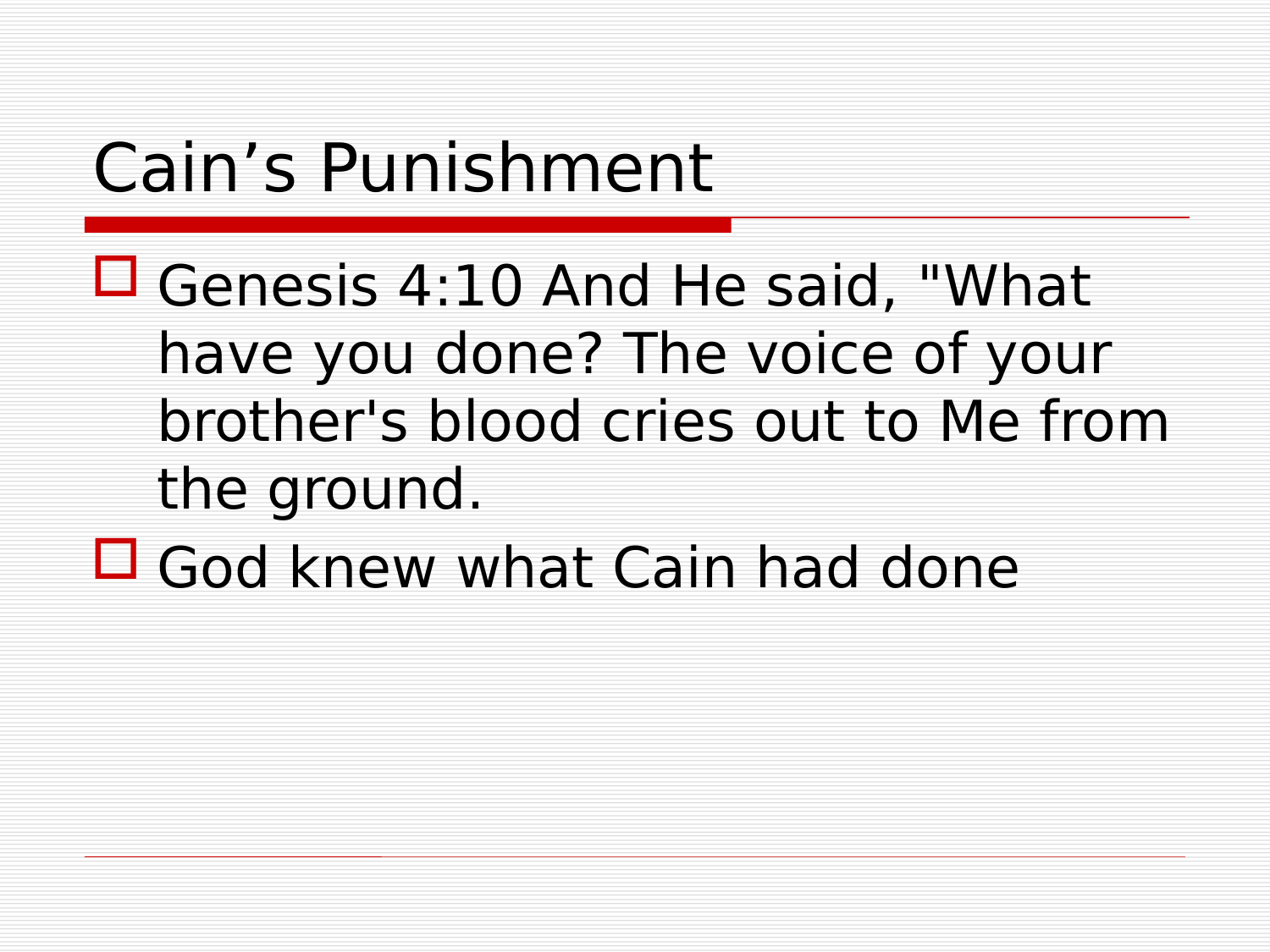

# Cain’s Punishment
Genesis 4:10 And He said, "What have you done? The voice of your brother's blood cries out to Me from the ground.
God knew what Cain had done